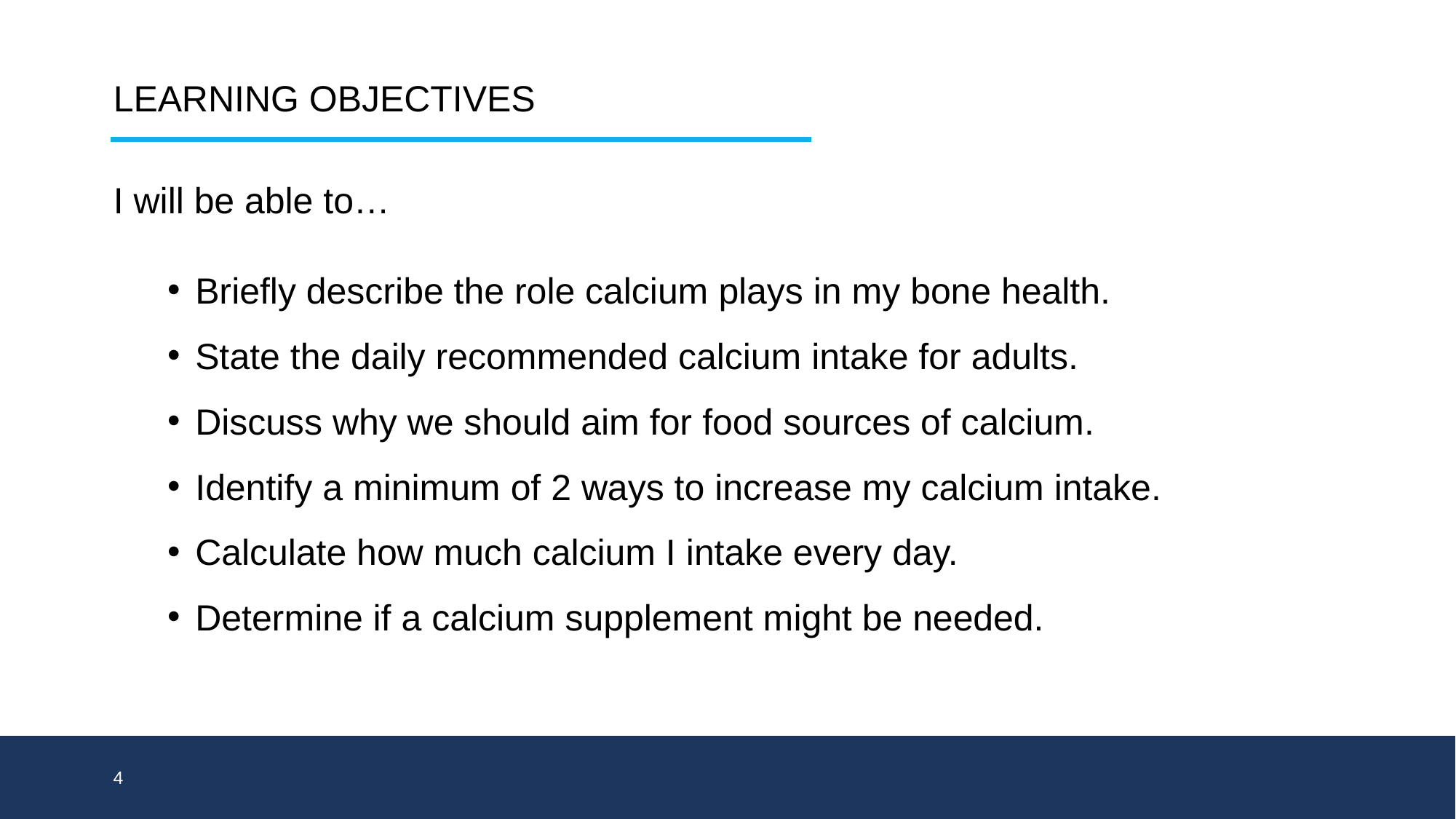

# Learning Objectives
I will be able to…

Briefly describe the role calcium plays in my bone health.
State the daily recommended calcium intake for adults.
Discuss why we should aim for food sources of calcium.
Identify a minimum of 2 ways to increase my calcium intake.
Calculate how much calcium I intake every day.
Determine if a calcium supplement might be needed.